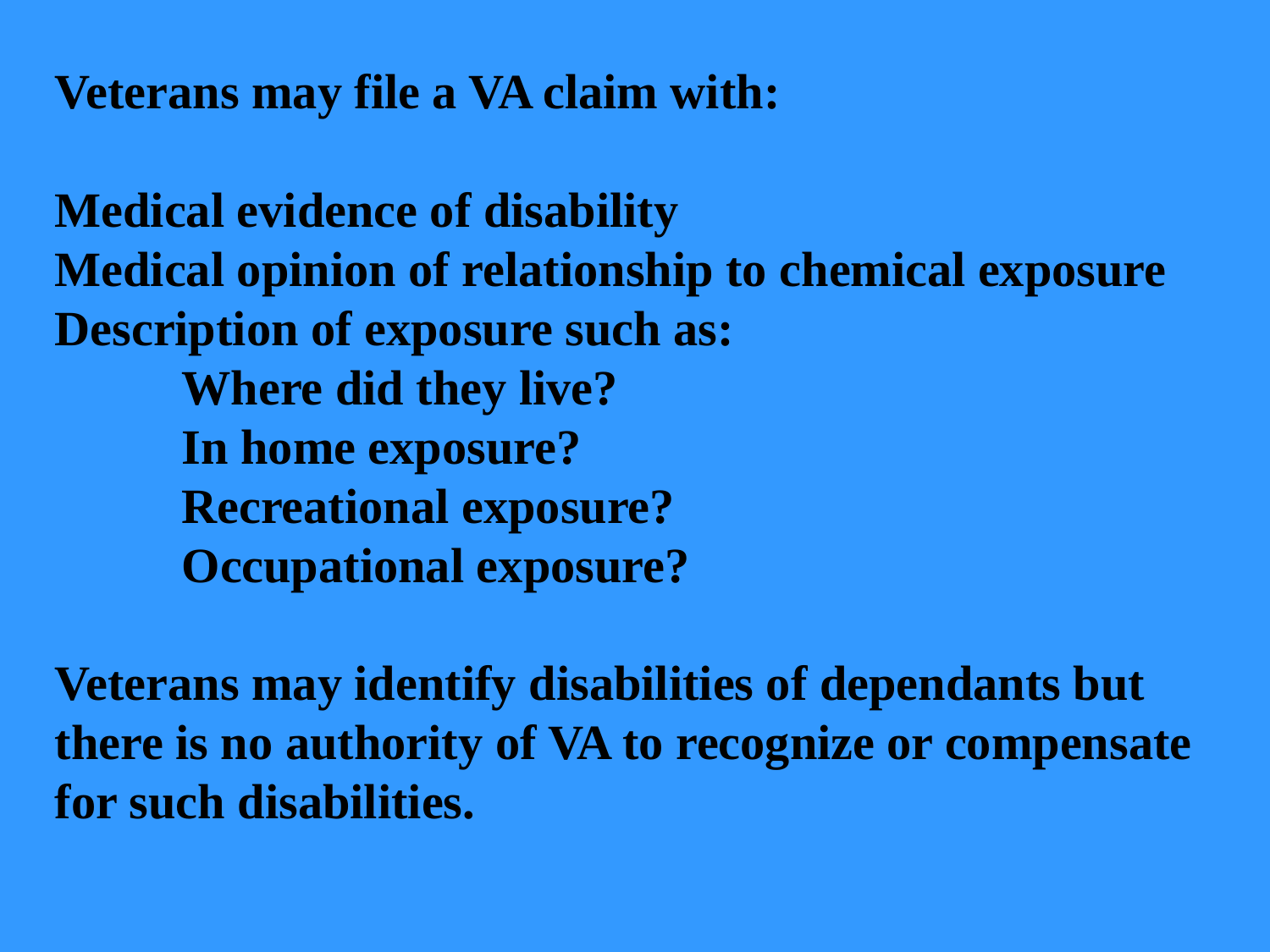

Veterans may file a VA claim with:

Medical evidence of disability
Medical opinion of relationship to chemical exposure
Description of exposure such as:
	Where did they live?
	In home exposure?
	Recreational exposure?
	Occupational exposure?

Veterans may identify disabilities of dependants but there is no authority of VA to recognize or compensate for such disabilities.